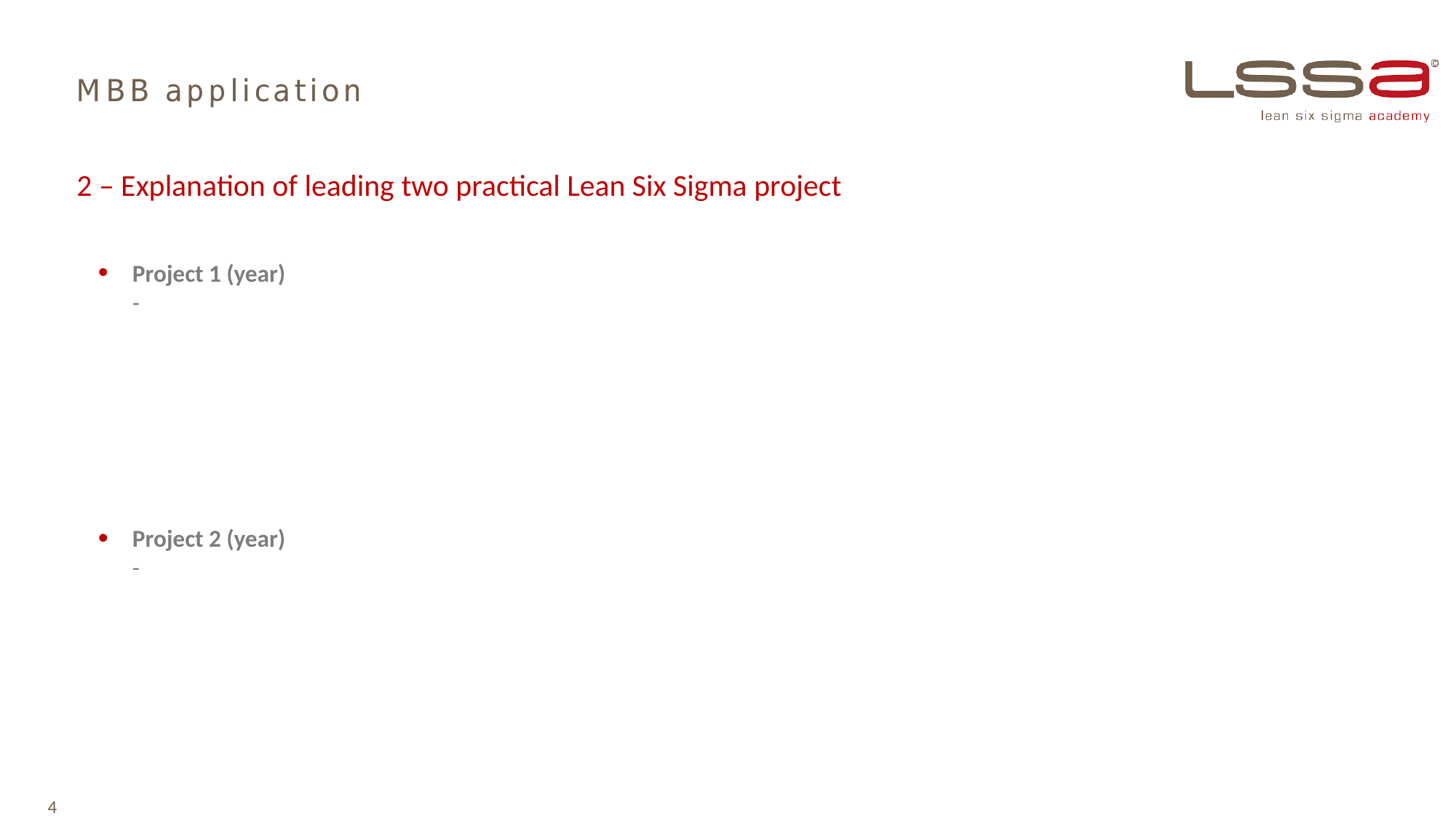

# MBB application
2 – Explanation of leading two practical Lean Six Sigma project

Project 1 (year)
-

Project 2 (year)
-